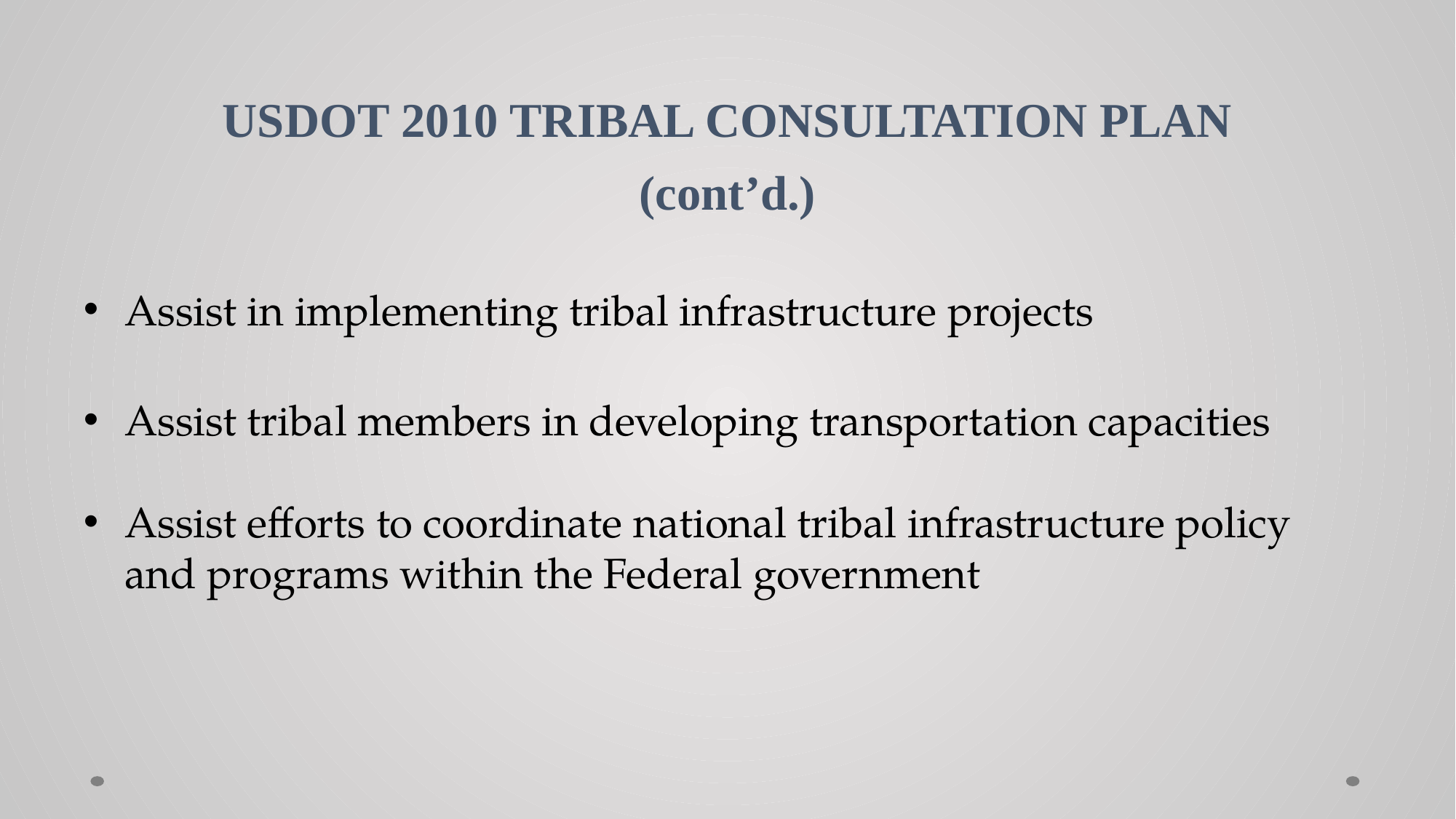

# USDOT 2010 TRIBAL CONSULTATION PLAN (cont’d.)
Assist in implementing tribal infrastructure projects

Assist tribal members in developing transportation capacities

Assist efforts to coordinate national tribal infrastructure policy and programs within the Federal government